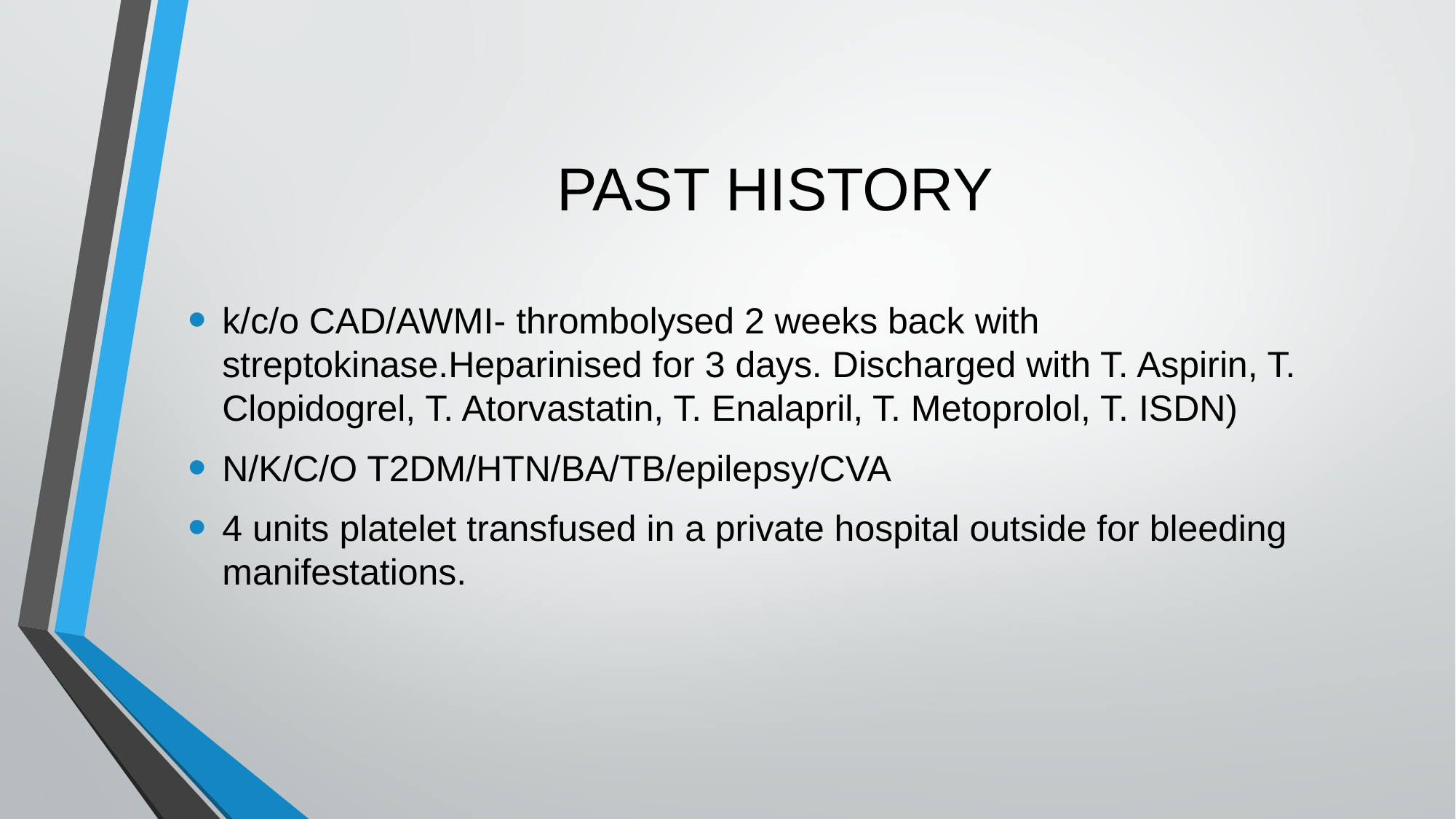

# PAST HISTORY
k/c/o CAD/AWMI- thrombolysed 2 weeks back with streptokinase.Heparinised for 3 days. Discharged with T. Aspirin, T. Clopidogrel, T. Atorvastatin, T. Enalapril, T. Metoprolol, T. ISDN)
N/K/C/O T2DM/HTN/BA/TB/epilepsy/CVA
4 units platelet transfused in a private hospital outside for bleeding manifestations.